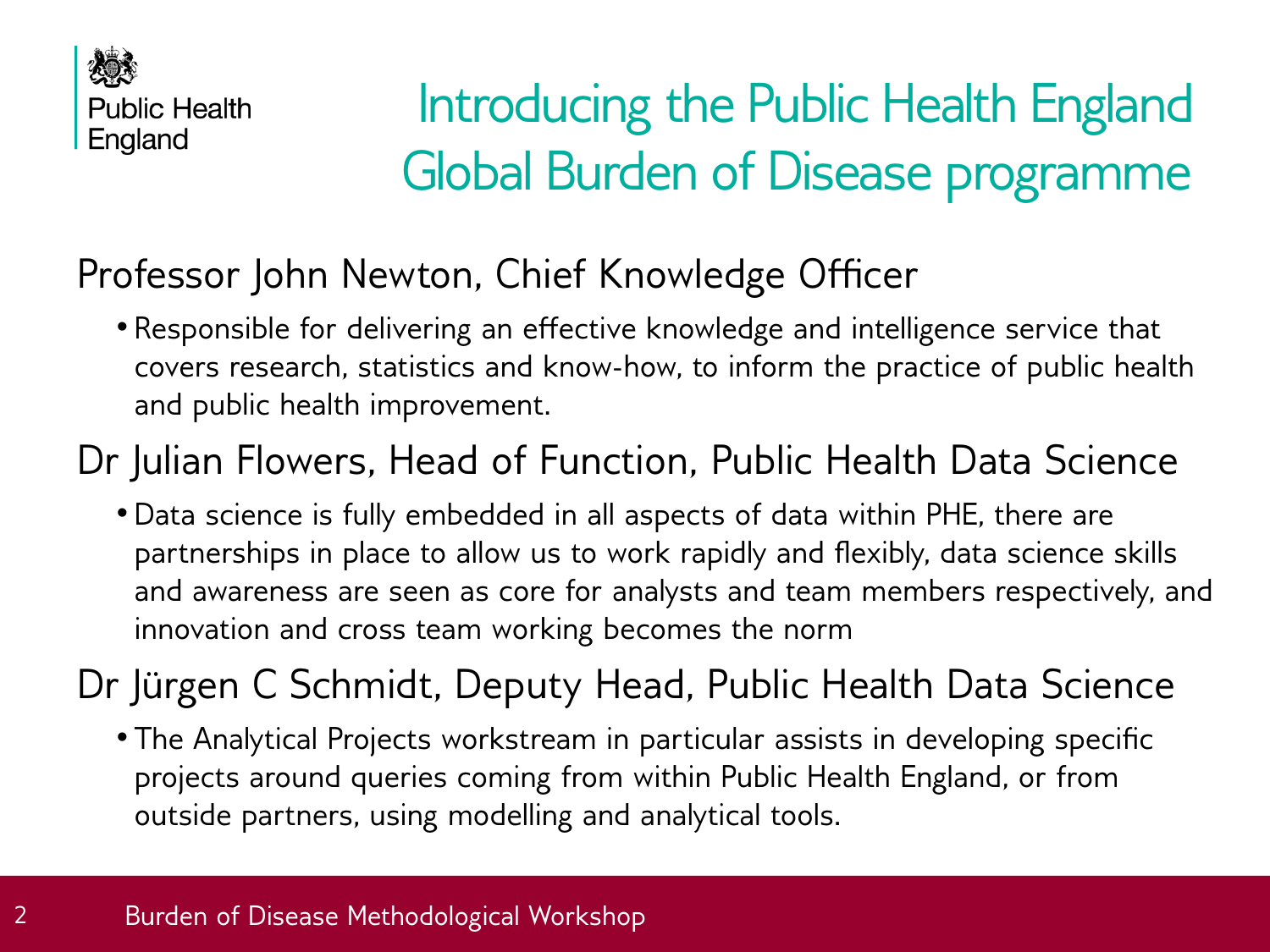

# Introducing the Public Health England Global Burden of Disease programme
Professor John Newton, Chief Knowledge Officer
Responsible for delivering an effective knowledge and intelligence service that covers research, statistics and know-how, to inform the practice of public health and public health improvement.
Dr Julian Flowers, Head of Function, Public Health Data Science
Data science is fully embedded in all aspects of data within PHE, there are partnerships in place to allow us to work rapidly and flexibly, data science skills and awareness are seen as core for analysts and team members respectively, and innovation and cross team working becomes the norm
Dr Jürgen C Schmidt, Deputy Head, Public Health Data Science
The Analytical Projects workstream in particular assists in developing specific projects around queries coming from within Public Health England, or from outside partners, using modelling and analytical tools.
  2
Burden of Disease Methodological Workshop